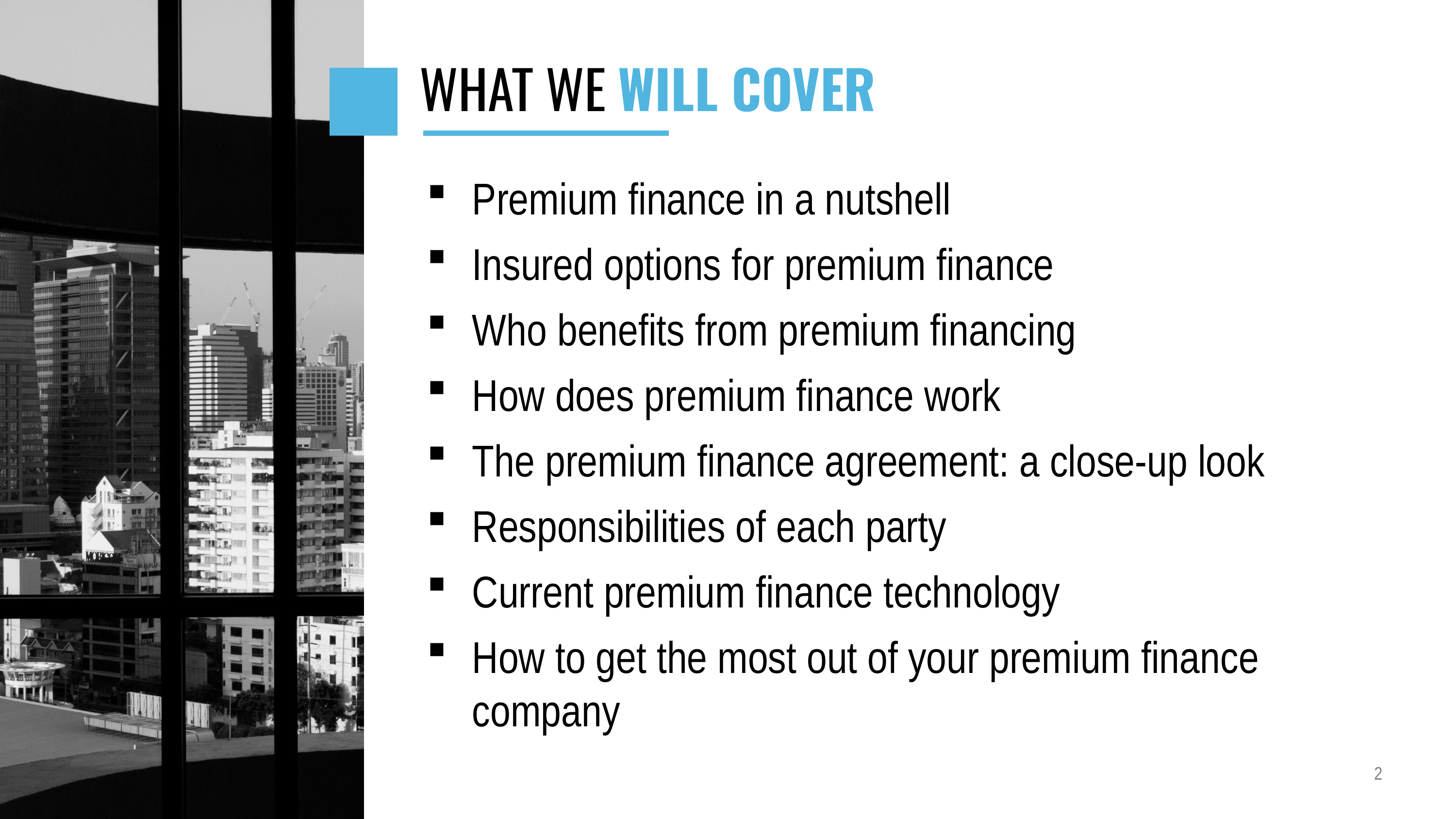

# What we will cover
Premium finance in a nutshell
Insured options for premium finance
Who benefits from premium financing
How does premium finance work
The premium finance agreement: a close-up look
Responsibilities of each party
Current premium finance technology
How to get the most out of your premium finance company
2